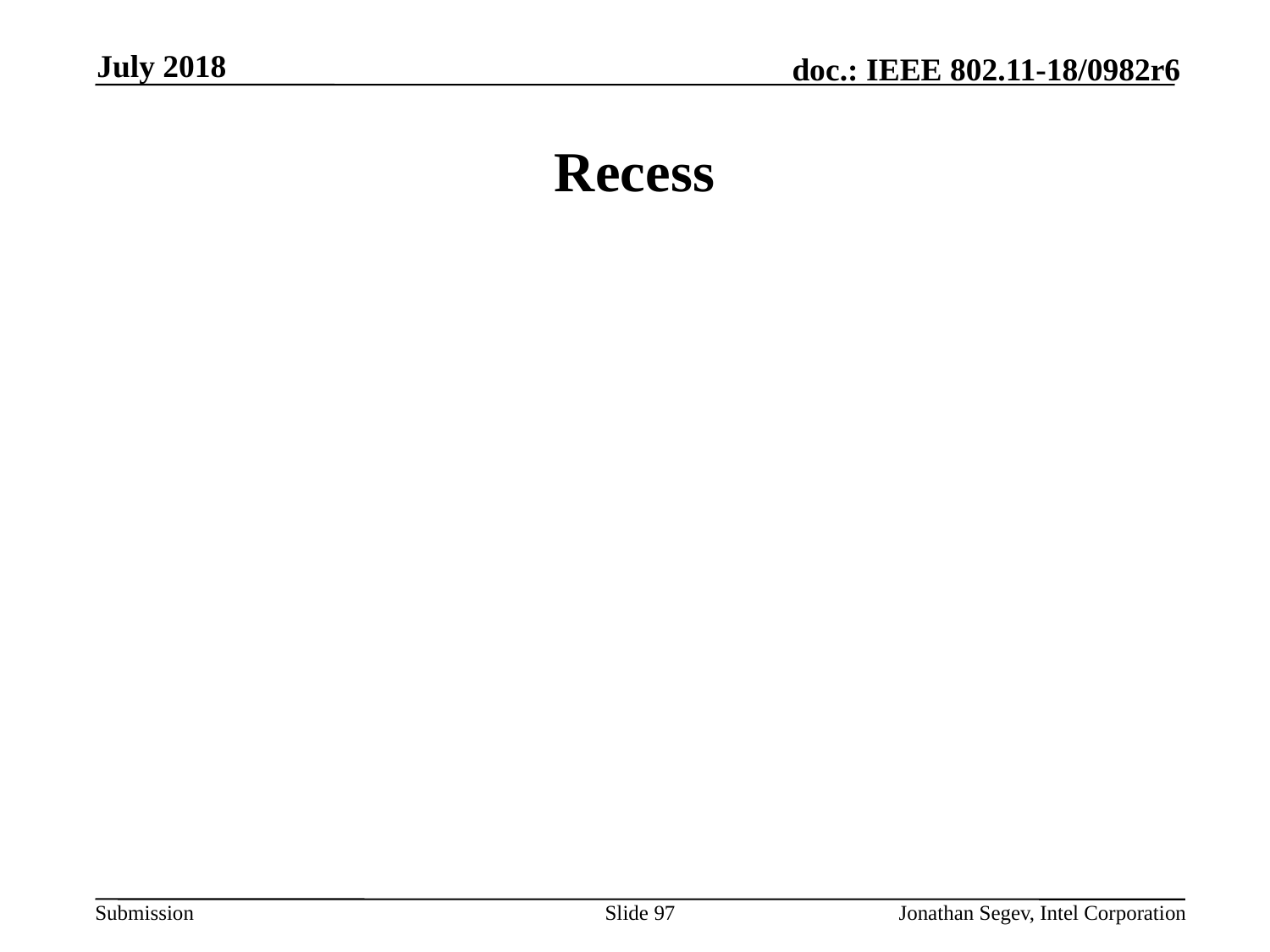

July 2018
# Recess

Slide 97
Jonathan Segev, Intel Corporation